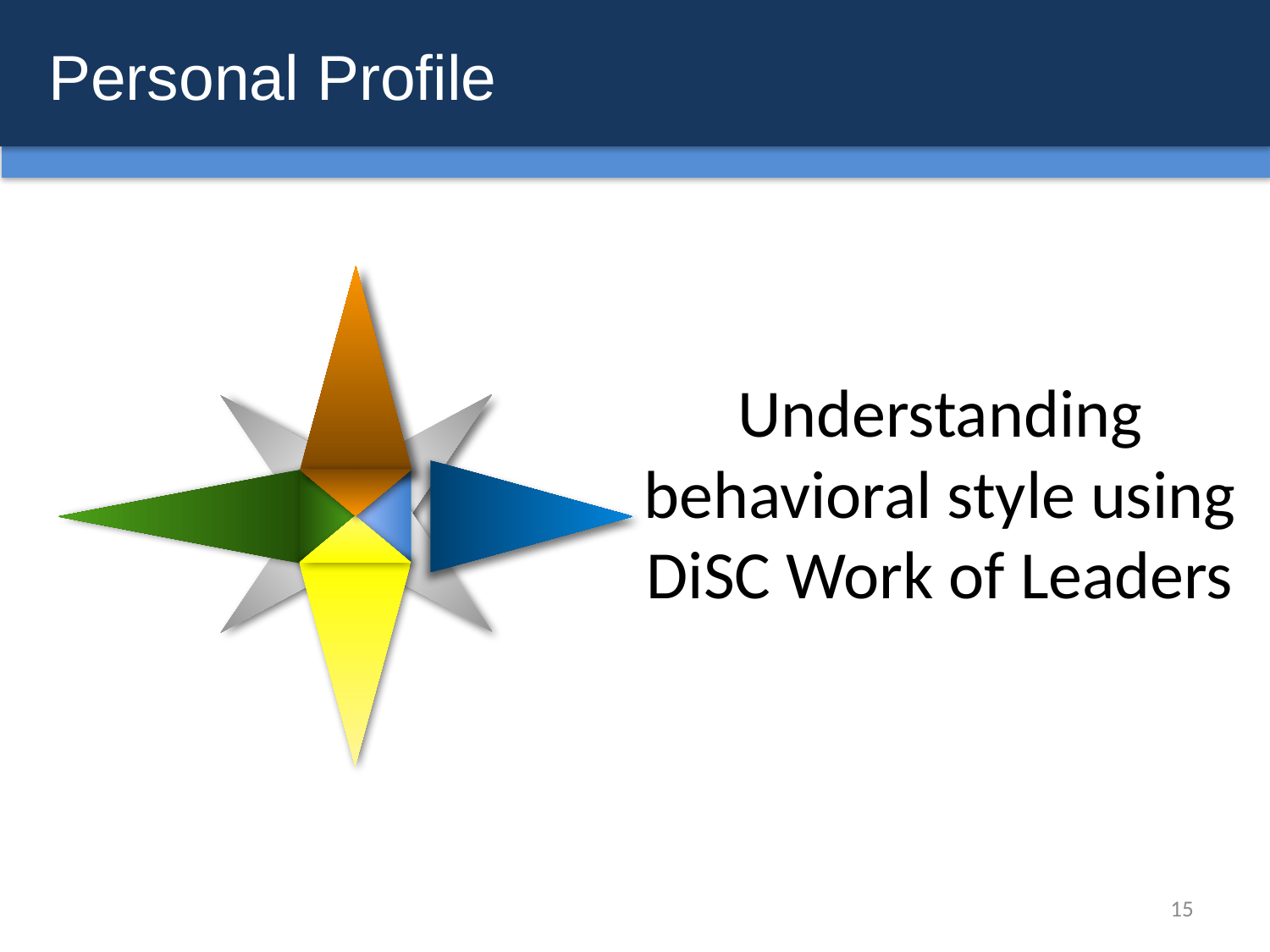

Personal Profile

Understanding behavioral style using DiSC Work of Leaders

15